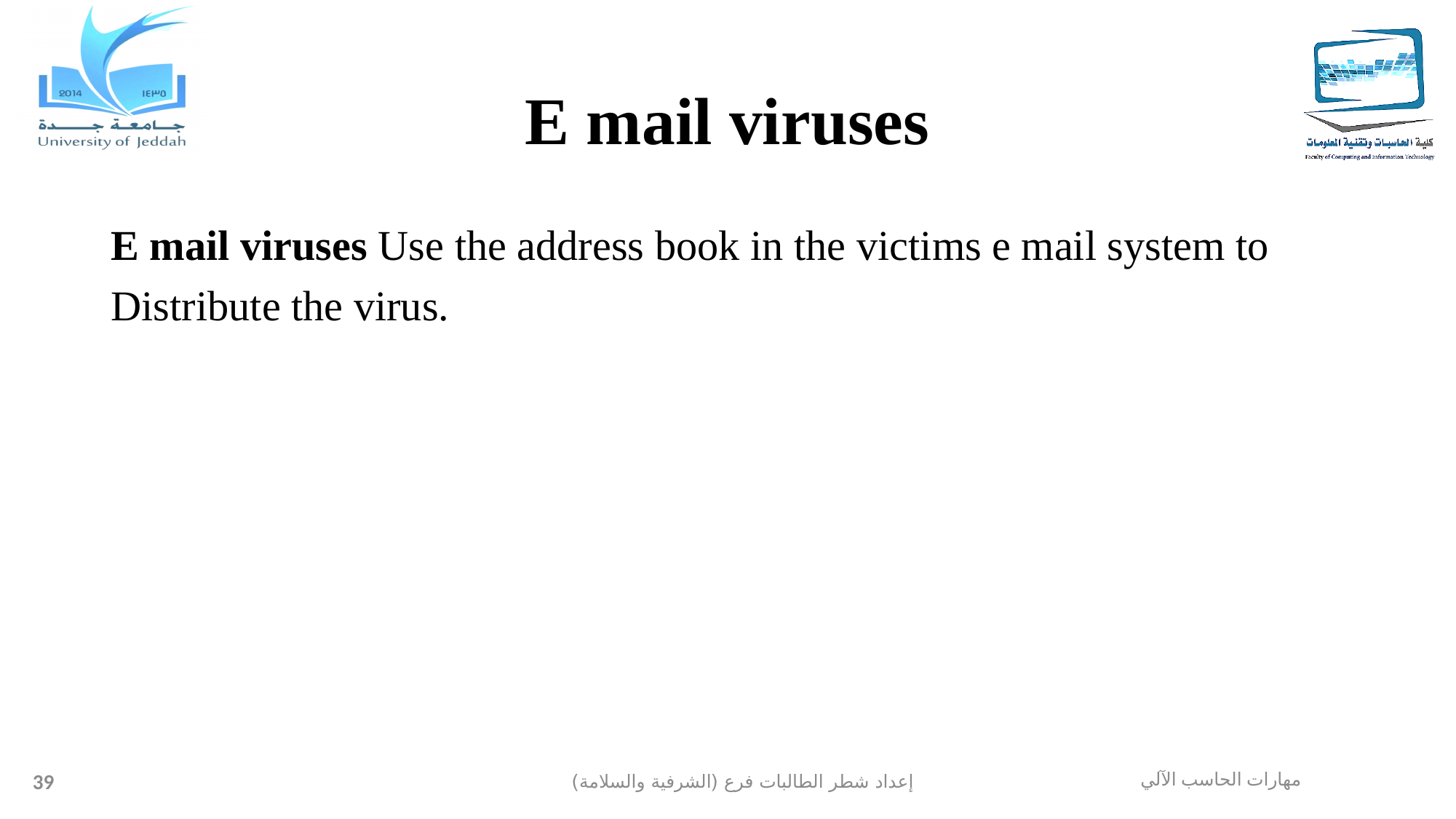

# E mail viruses
E mail viruses Use the address book in the victims e mail system to
Distribute the virus.

39
إعداد شطر الطالبات فرع (الشرفية والسلامة)